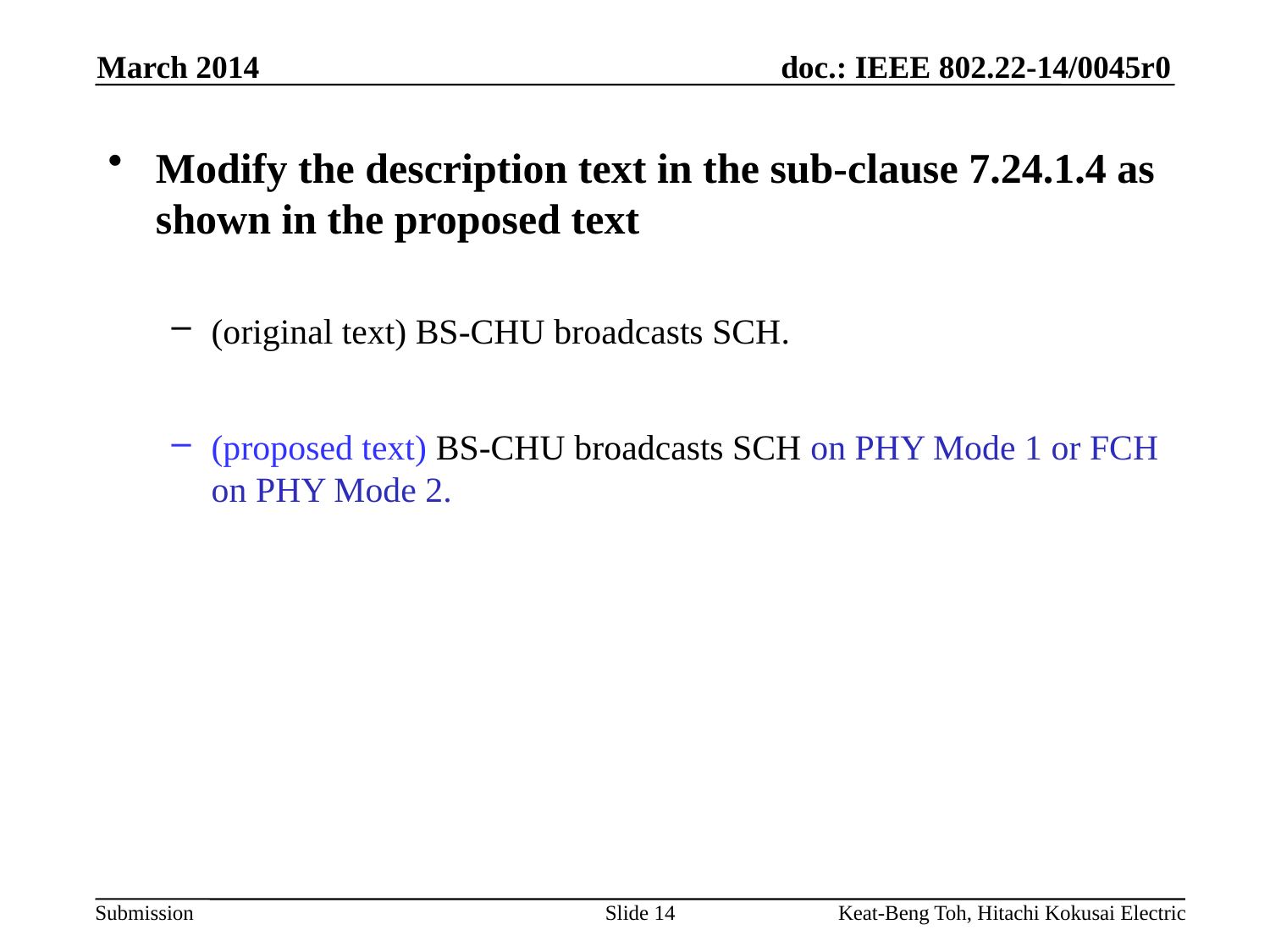

March 2014
Modify the description text in the sub-clause 7.24.1.4 as shown in the proposed text

(original text) BS-CHU broadcasts SCH.

(proposed text) BS-CHU broadcasts SCH on PHY Mode 1 or FCH on PHY Mode 2.
Slide 14
Keat-Beng Toh, Hitachi Kokusai Electric